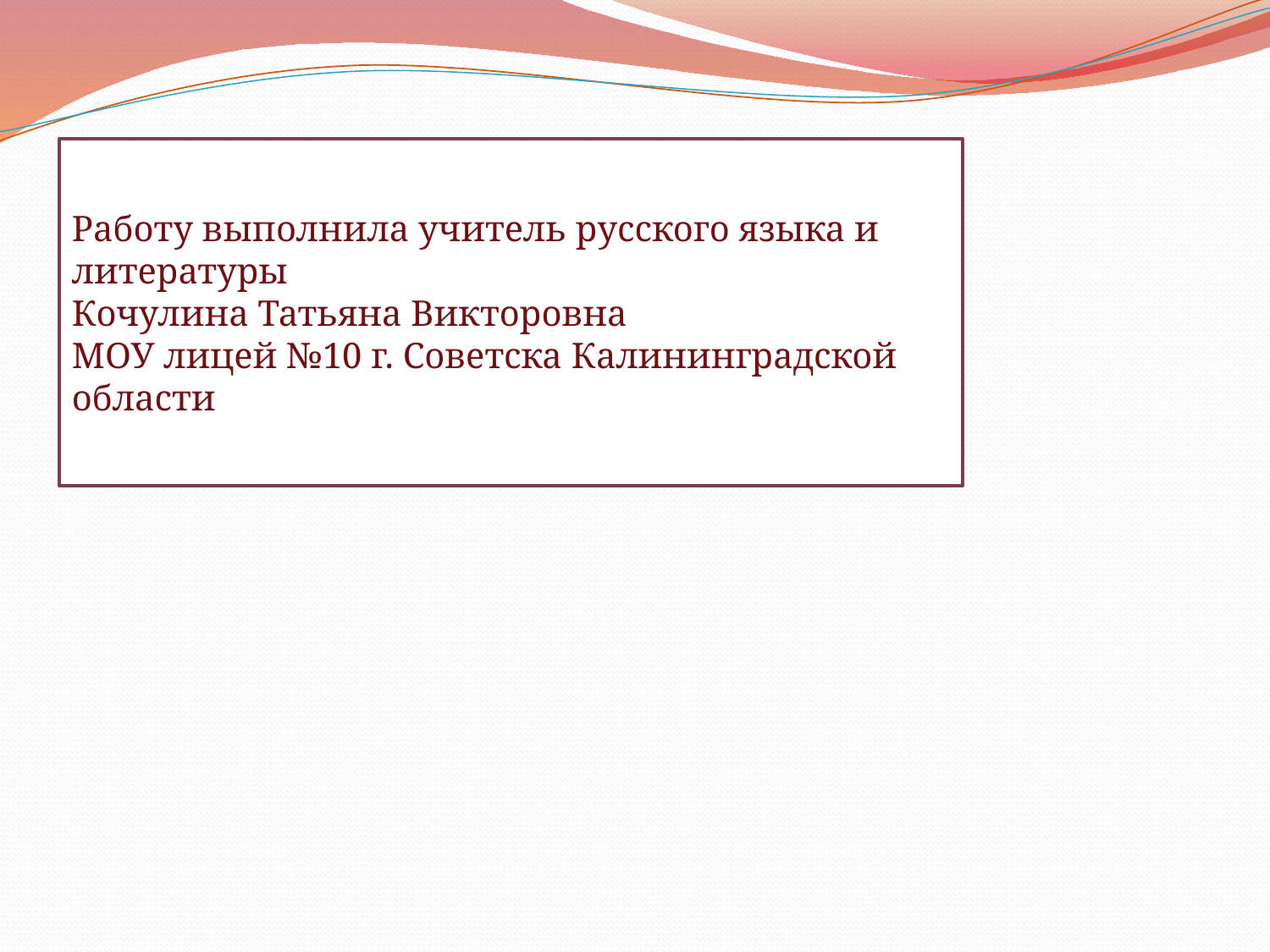

Работу выполнила учитель русского языка и литературы
Кочулина Татьяна Викторовна
МОУ лицей №10 г. Советска Калининградской области